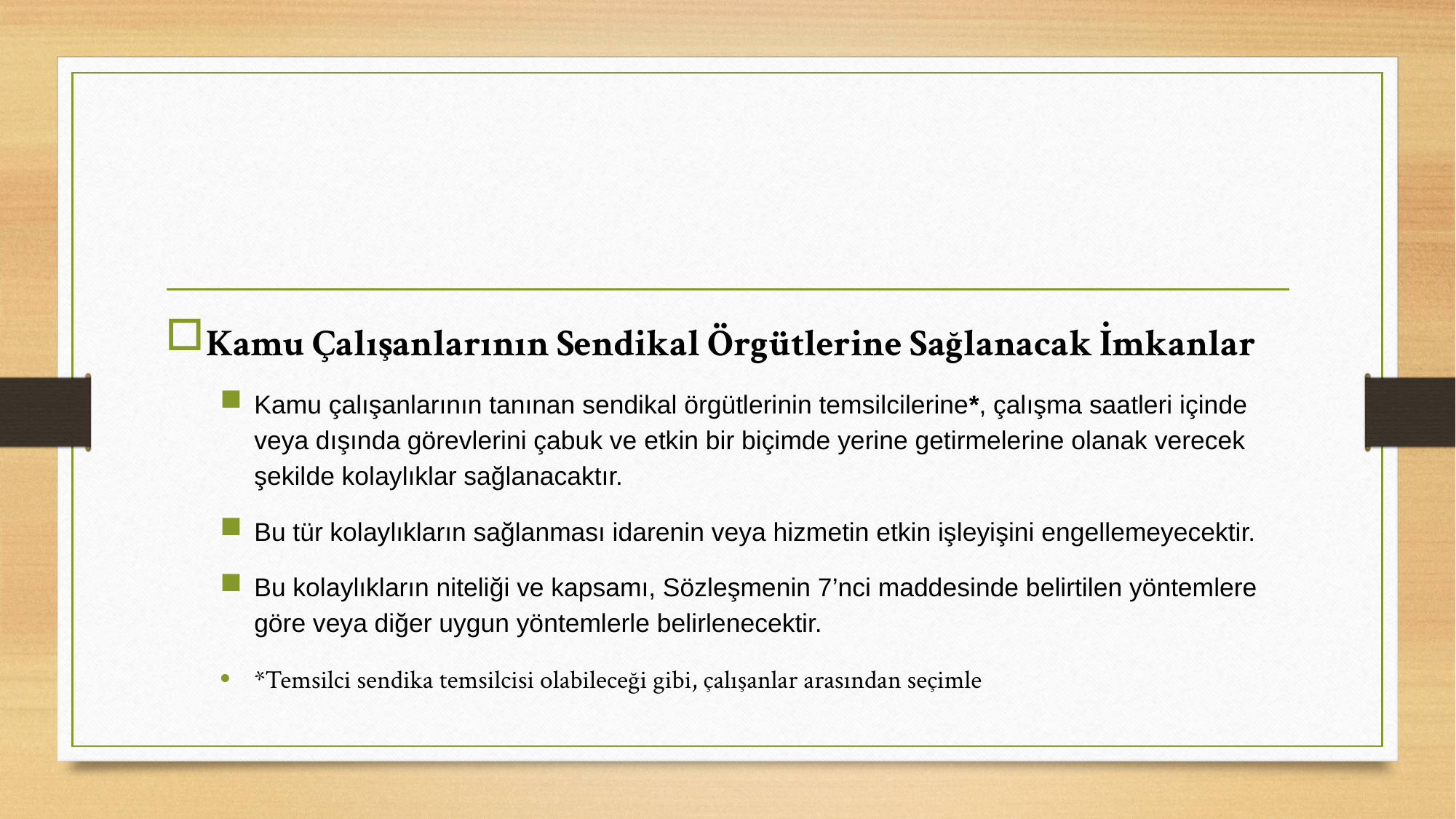

#
Kamu Çalışanlarının Sendikal Örgütlerine Sağlanacak İmkanlar
Kamu çalışanlarının tanınan sendikal örgütlerinin temsilcilerine*, çalışma saatleri içinde veya dışında görevlerini çabuk ve etkin bir biçimde yerine getirmelerine olanak verecek şekilde kolaylıklar sağlanacaktır.
Bu tür kolaylıkların sağlanması idarenin veya hizmetin etkin işleyişini engellemeyecektir.
Bu kolaylıkların niteliği ve kapsamı, Sözleşmenin 7’nci maddesinde belirtilen yöntemlere göre veya diğer uygun yöntemlerle belirlenecektir.
*Temsilci sendika temsilcisi olabileceği gibi, çalışanlar arasından seçimle